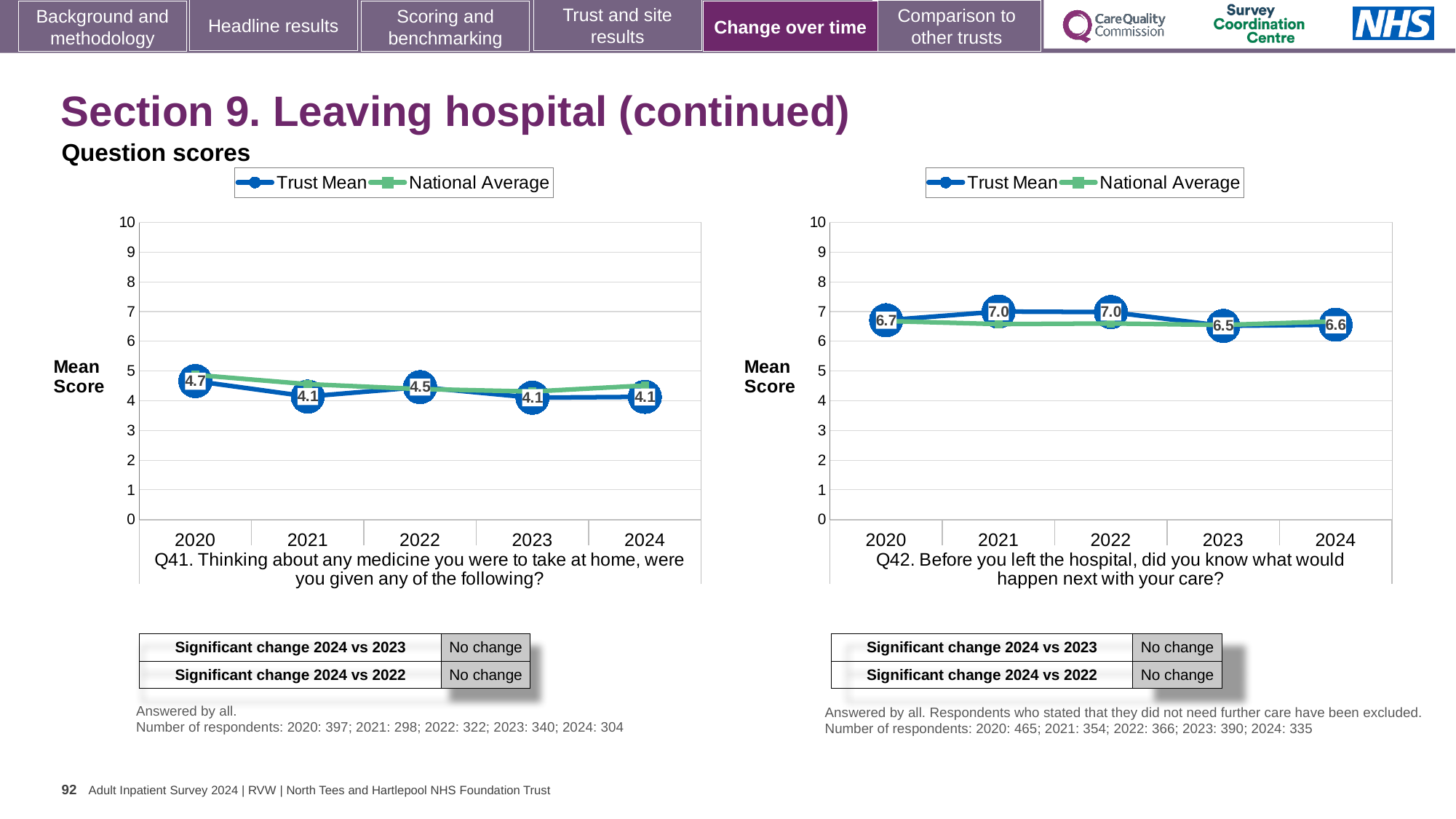

# Section 9. Leaving hospital (continued)
Question scores

### Chart

| Category | Trust Mean | National Average |
|---|---|---|
| 2020 | 4.662105247346791 | 4.870046056338317 |
| 2021 | 4.140858362572902 | 4.559779557716962 |
| 2022 | 4.45897418715075 | 4.393293438839676 |
| 2023 | 4.102353642616941 | 4.311320910470059 |
| 2024 | 4.130383187755943 | 4.513074126480582 |

### Chart

| Category | Trust Mean | National Average |
|---|---|---|
| 2020 | 6.709206409457281 | 6.682918926457972 |
| 2021 | 7.001546178702711 | 6.578663337196869 |
| 2022 | 6.984258444602215 | 6.600935210421005 |
| 2023 | 6.519828740524408 | 6.550349835395068 |
| 2024 | 6.558848578348282 | 6.671287481690015 |
| Significant change 2024 vs 2023 | No change |
| --- | --- |
| Significant change 2024 vs 2022 | No change |
| Significant change 2024 vs 2023 | No change |
| --- | --- |
| Significant change 2024 vs 2022 | No change |
Answered by all.
Number of respondents: 2020: 397; 2021: 298; 2022: 322; 2023: 340; 2024: 304

Answered by all. Respondents who stated that they did not need further care have been excluded.
Number of respondents: 2020: 465; 2021: 354; 2022: 366; 2023: 390; 2024: 335

92